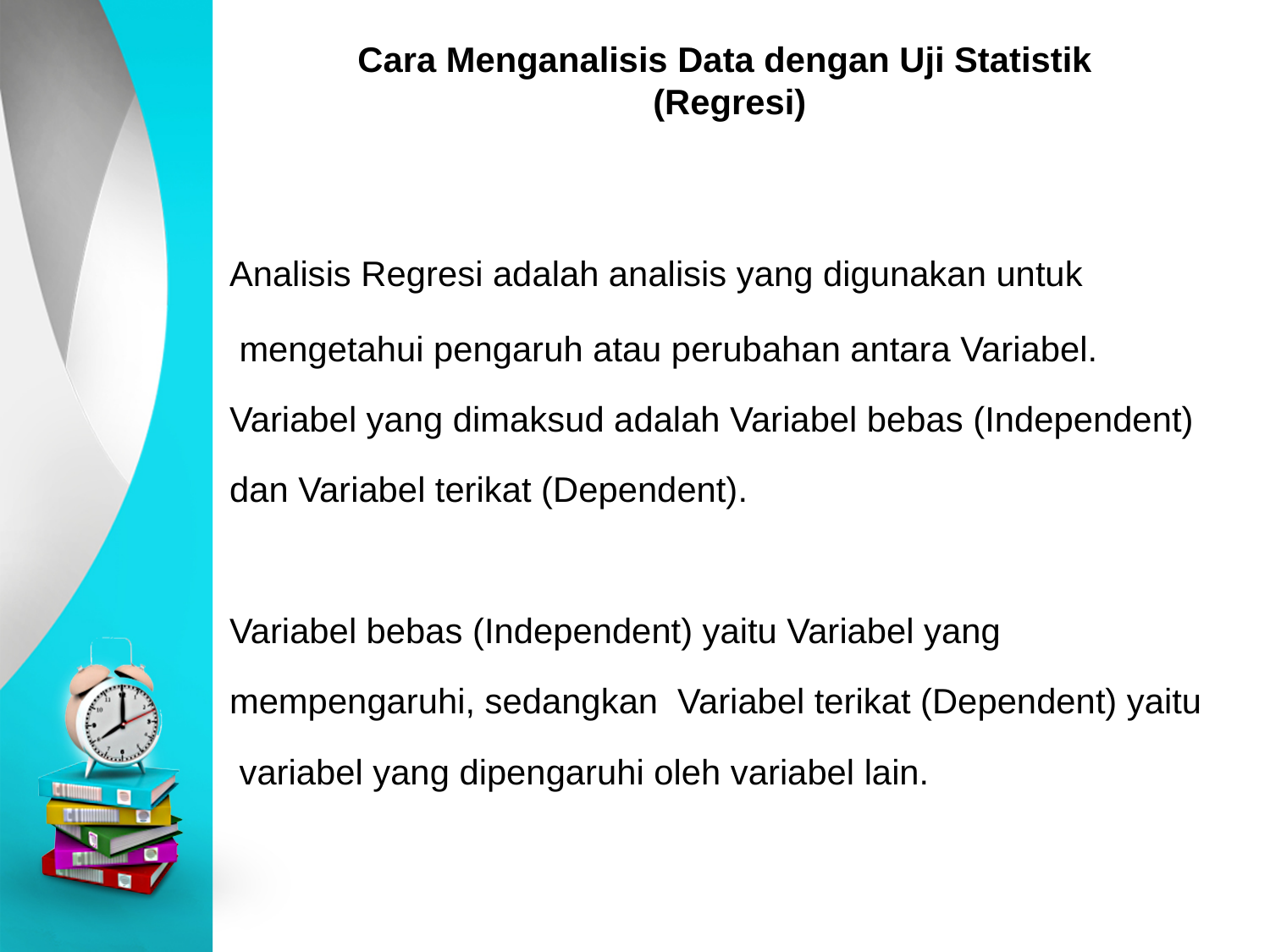

# Cara Menganalisis Data dengan Uji Statistik (Regresi)
	Analisis Regresi adalah analisis yang digunakan untuk
	 mengetahui pengaruh atau perubahan antara Variabel.
	Variabel yang dimaksud adalah Variabel bebas (Independent)
	dan Variabel terikat (Dependent).

	Variabel bebas (Independent) yaitu Variabel yang
	mempengaruhi, sedangkan  Variabel terikat (Dependent) yaitu
	 variabel yang dipengaruhi oleh variabel lain.